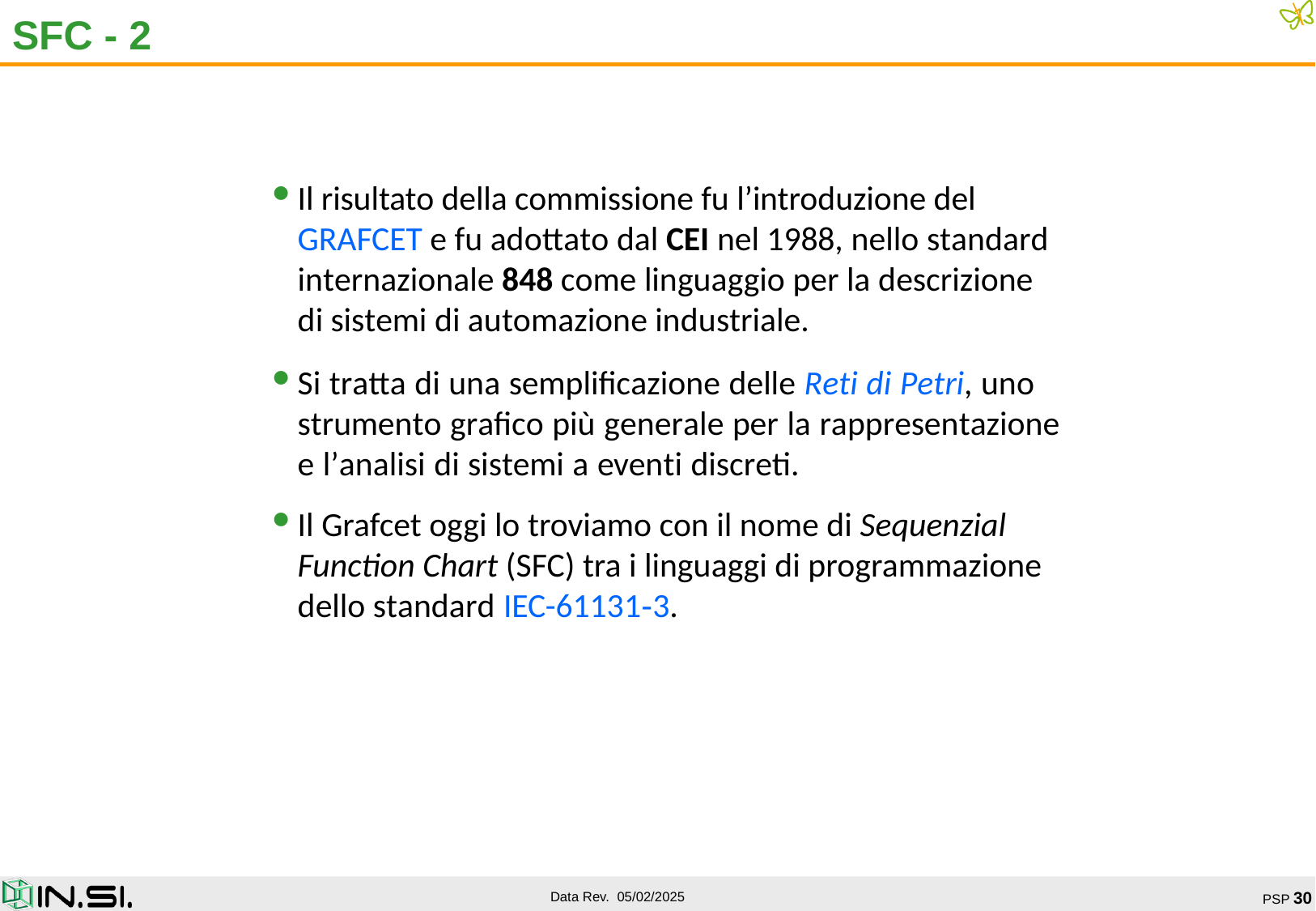

# SFC - 2
Il risultato della commissione fu l’introduzione del GRAFCET e fu adottato dal CEI nel 1988, nello standard internazionale 848 come linguaggio per la descrizione
di sistemi di automazione industriale.
Si tratta di una semplificazione delle Reti di Petri, uno strumento grafico più generale per la rappresentazione
e l’analisi di sistemi a eventi discreti.

Il Grafcet oggi lo troviamo con il nome di Sequenzial
Function Chart (SFC) tra i linguaggi di programmazione
dello standard IEC-61131‐3.